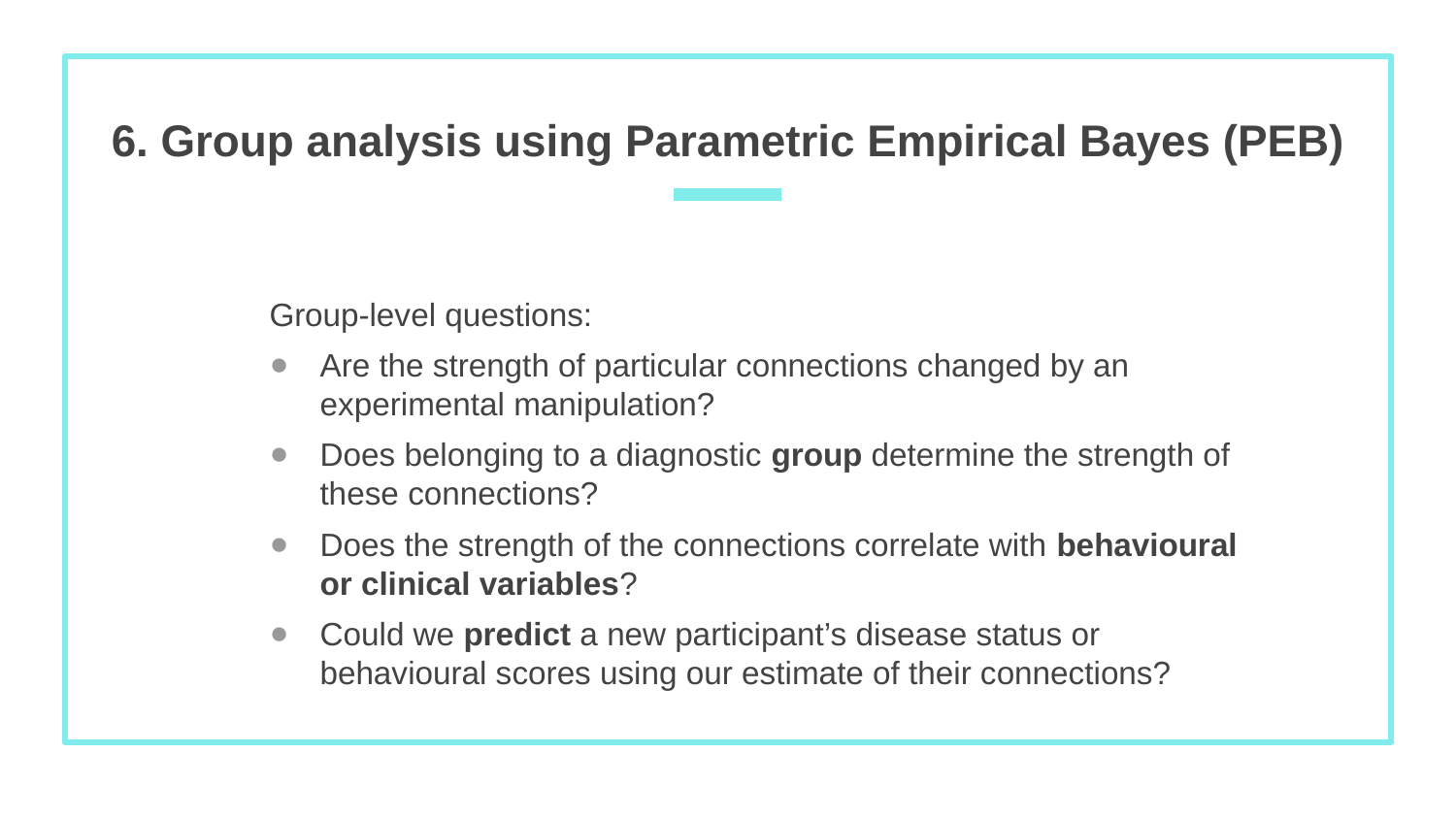

# 6. Group analysis using Parametric Empirical Bayes (PEB)
Group-level questions:
Are the strength of particular connections changed by an experimental manipulation?
Does belonging to a diagnostic group determine the strength of these connections?
Does the strength of the connections correlate with behavioural or clinical variables?
Could we predict a new participant’s disease status or behavioural scores using our estimate of their connections?